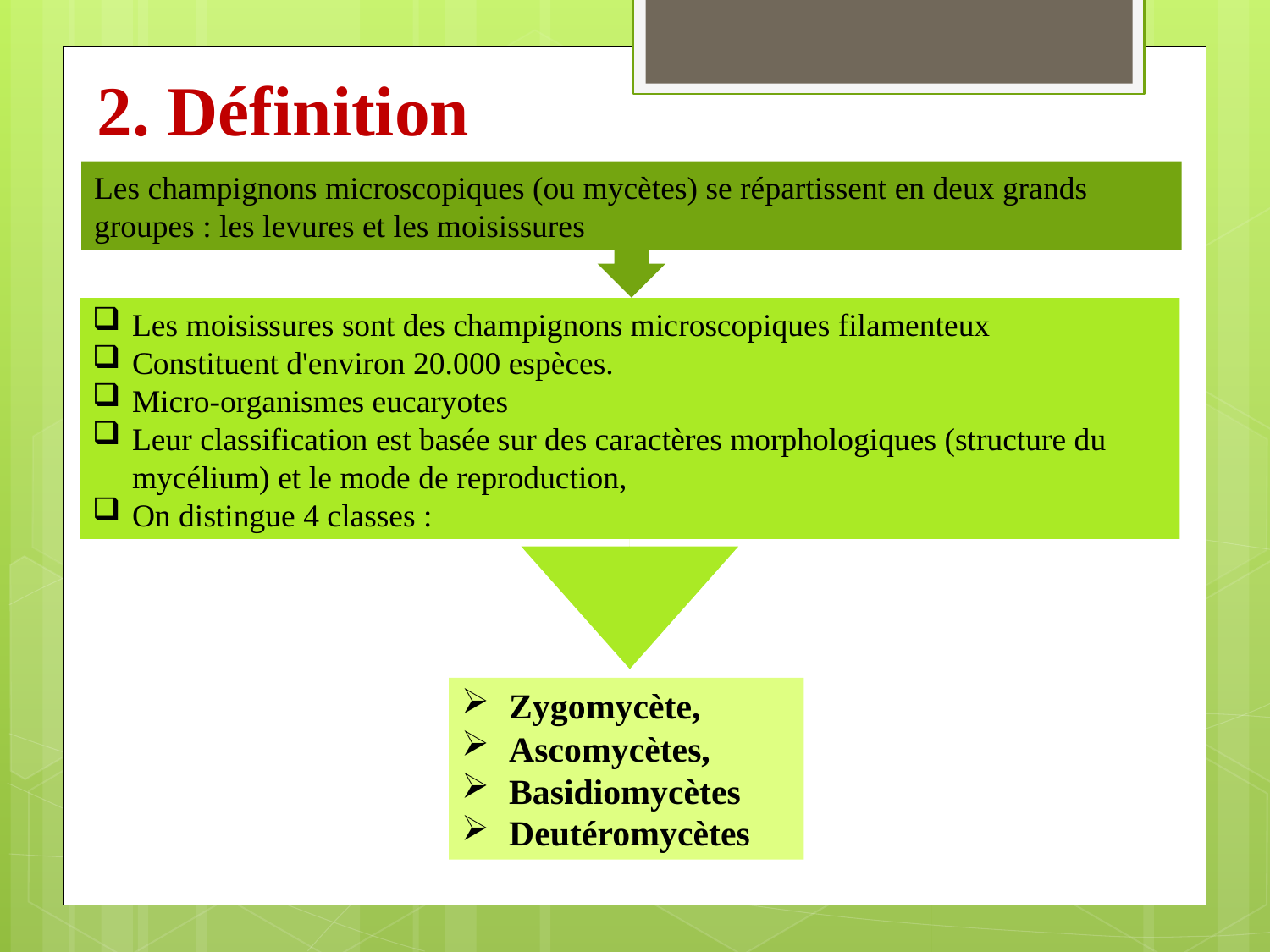

2. Définition
Les champignons microscopiques (ou mycètes) se répartissent en deux grands groupes : les levures et les moisissures
Les moisissures sont des champignons microscopiques filamenteux
Constituent d'environ 20.000 espèces.
Micro-organismes eucaryotes
Leur classification est basée sur des caractères morphologiques (structure du mycélium) et le mode de reproduction,
On distingue 4 classes :
Zygomycète,
Ascomycètes,
Basidiomycètes
Deutéromycètes